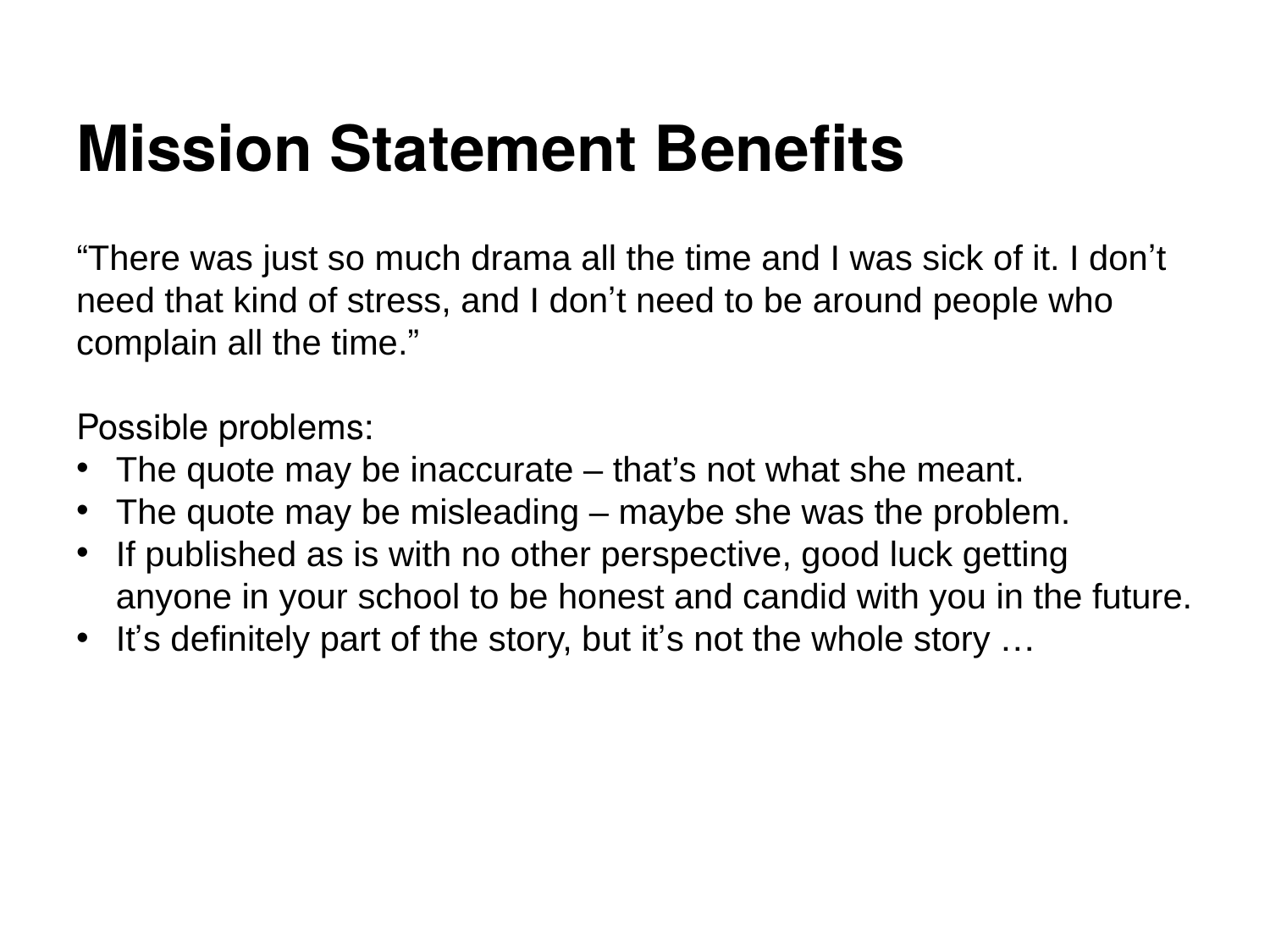

# Mission Statement Benefits
“There was just so much drama all the time and I was sick of it. I don’t need that kind of stress, and I don’t need to be around people who complain all the time.”

Possible problems:
The quote may be inaccurate – that’s not what she meant.
The quote may be misleading – maybe she was the problem.
If published as is with no other perspective, good luck getting anyone in your school to be honest and candid with you in the future.
It’s definitely part of the story, but it’s not the whole story …